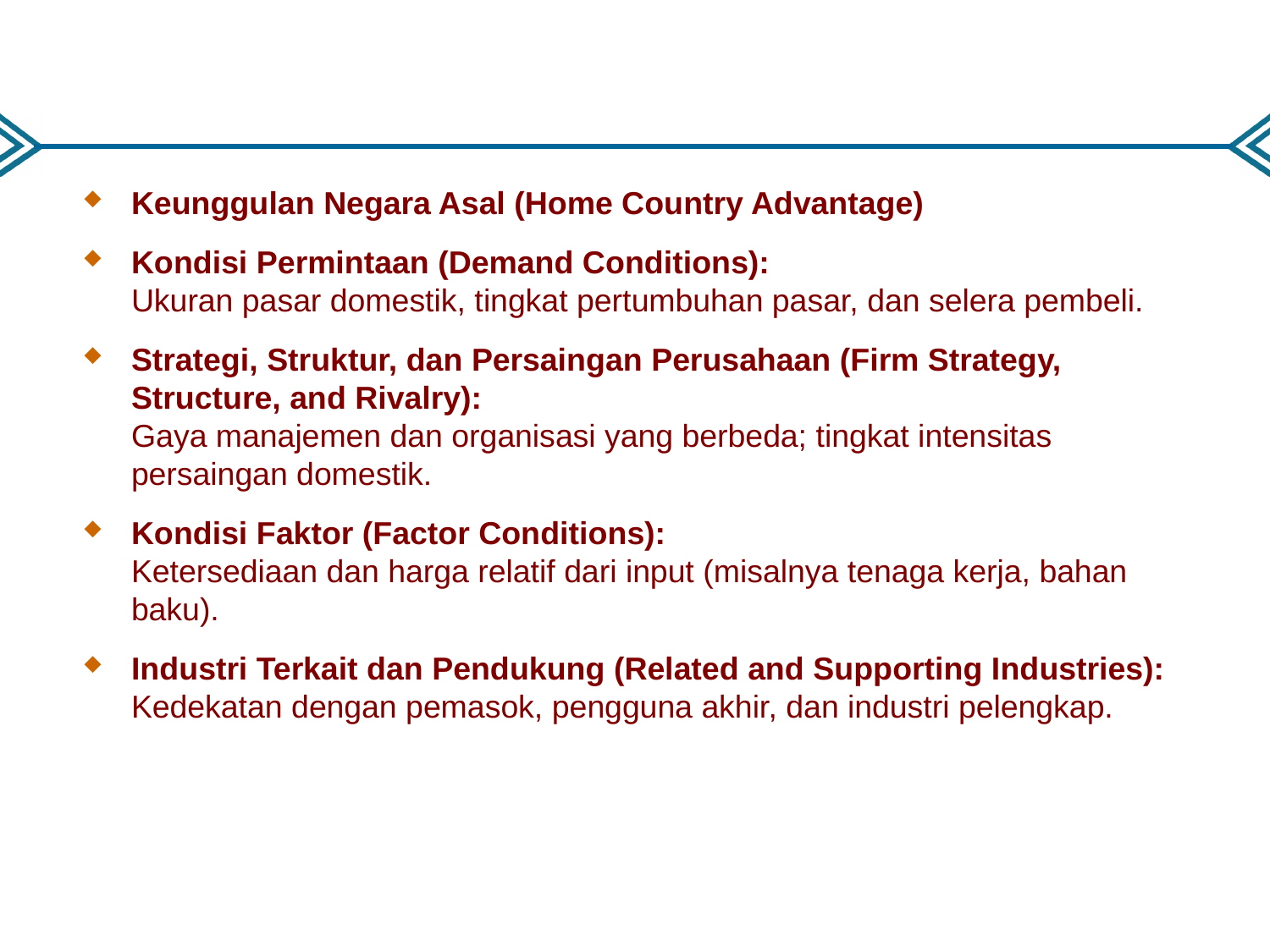

#
Keunggulan Negara Asal (Home Country Advantage)
Kondisi Permintaan (Demand Conditions):
Ukuran pasar domestik, tingkat pertumbuhan pasar, dan selera pembeli.
Strategi, Struktur, dan Persaingan Perusahaan (Firm Strategy, Structure, and Rivalry):
Gaya manajemen dan organisasi yang berbeda; tingkat intensitas persaingan domestik.
Kondisi Faktor (Factor Conditions):
Ketersediaan dan harga relatif dari input (misalnya tenaga kerja, bahan baku).
Industri Terkait dan Pendukung (Related and Supporting Industries):
Kedekatan dengan pemasok, pengguna akhir, dan industri pelengkap.